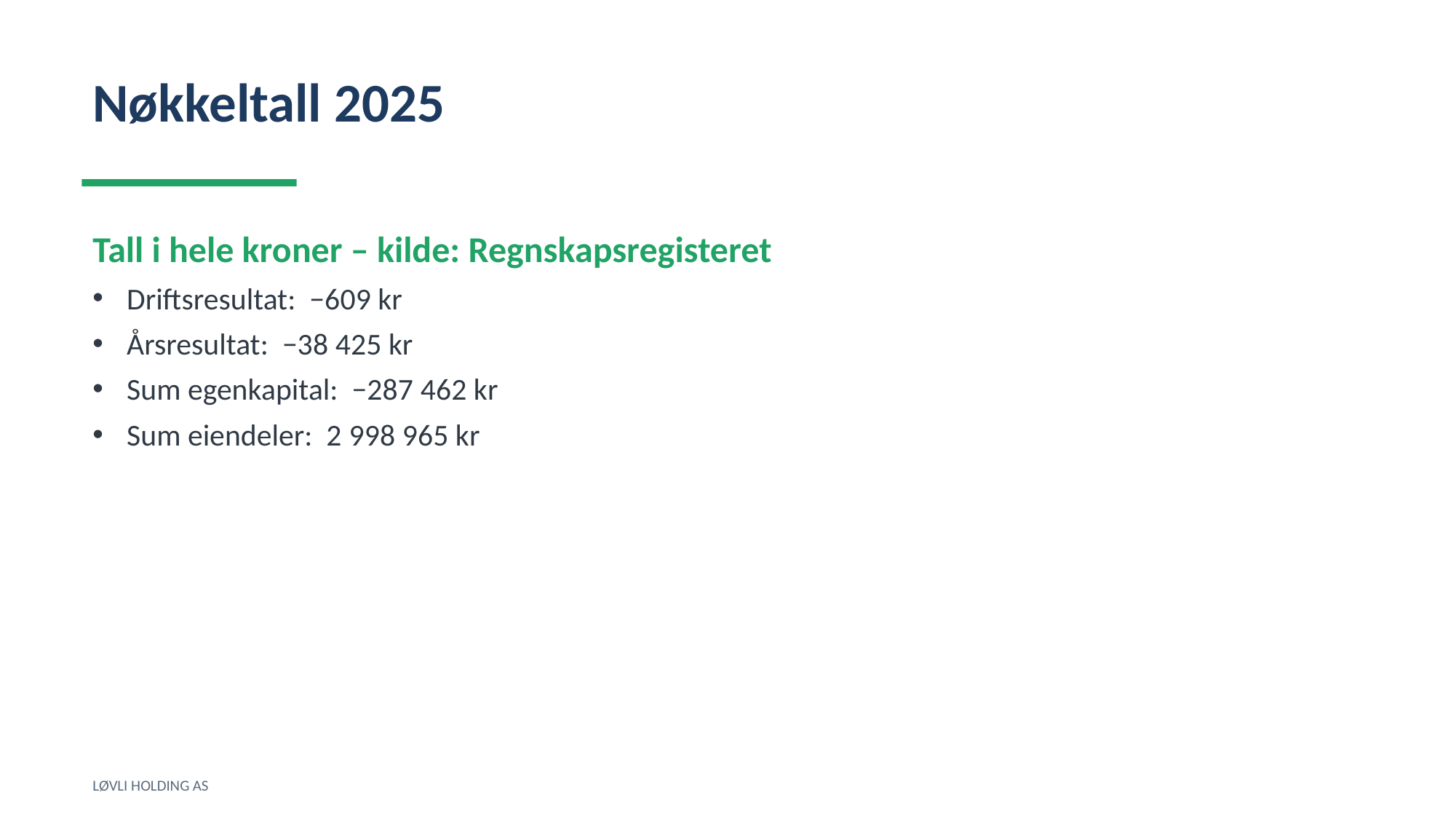

Nøkkeltall 2025

Tall i hele kroner – kilde: Regnskapsregisteret
Driftsresultat:  −609 kr
Årsresultat:  −38 425 kr
Sum egenkapital:  −287 462 kr
Sum eiendeler:  2 998 965 kr
LØVLI HOLDING AS